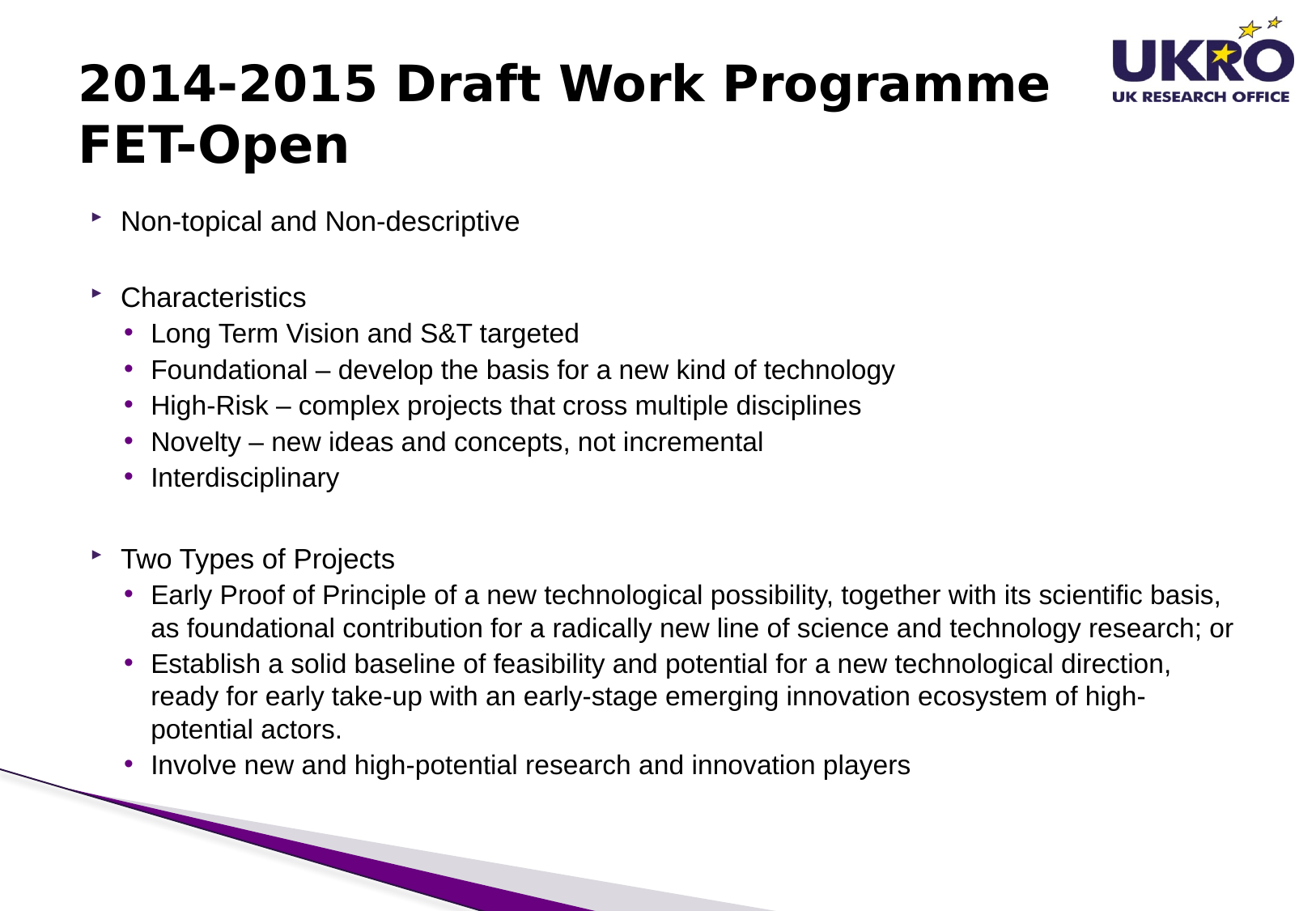

# 2014-2015 Draft Work Programme FET-Open
Non-topical and Non-descriptive

Characteristics
Long Term Vision and S&T targeted
Foundational – develop the basis for a new kind of technology
High-Risk – complex projects that cross multiple disciplines
Novelty – new ideas and concepts, not incremental
Interdisciplinary

Two Types of Projects
Early Proof of Principle of a new technological possibility, together with its scientific basis, as foundational contribution for a radically new line of science and technology research; or
Establish a solid baseline of feasibility and potential for a new technological direction, ready for early take-up with an early-stage emerging innovation ecosystem of high-potential actors.
Involve new and high-potential research and innovation players